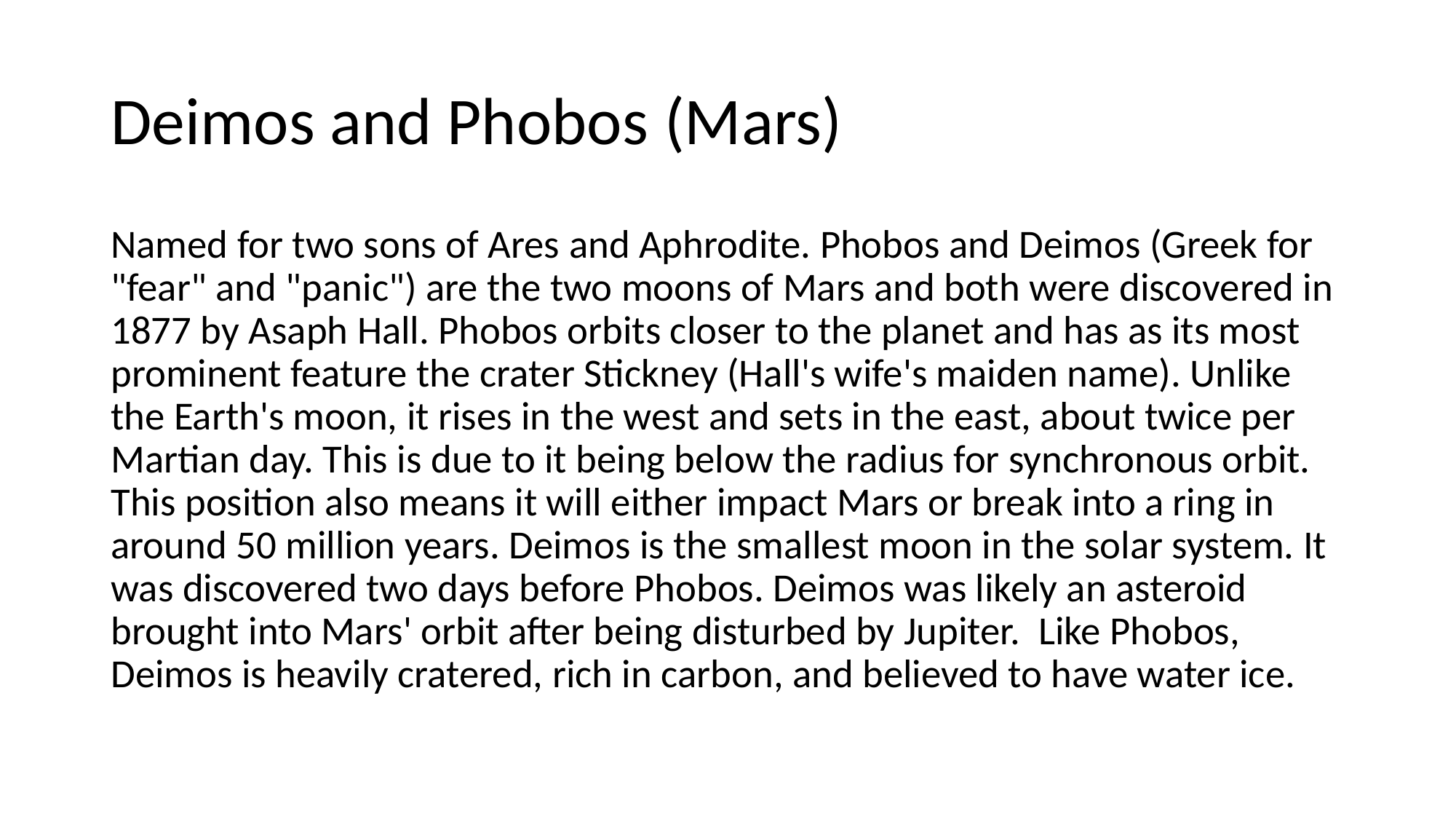

# Deimos and Phobos (Mars)
Named for two sons of Ares and Aphrodite. Phobos and Deimos (Greek for "fear" and "panic") are the two moons of Mars and both were discovered in 1877 by Asaph Hall. Phobos orbits closer to the planet and has as its most prominent feature the crater Stickney (Hall's wife's maiden name). Unlike the Earth's moon, it rises in the west and sets in the east, about twice per Martian day. This is due to it being below the radius for synchronous orbit. This position also means it will either impact Mars or break into a ring in around 50 million years. Deimos is the smallest moon in the solar system. It was discovered two days before Phobos. Deimos was likely an asteroid brought into Mars' orbit after being disturbed by Jupiter.  Like Phobos, Deimos is heavily cratered, rich in carbon, and believed to have water ice.